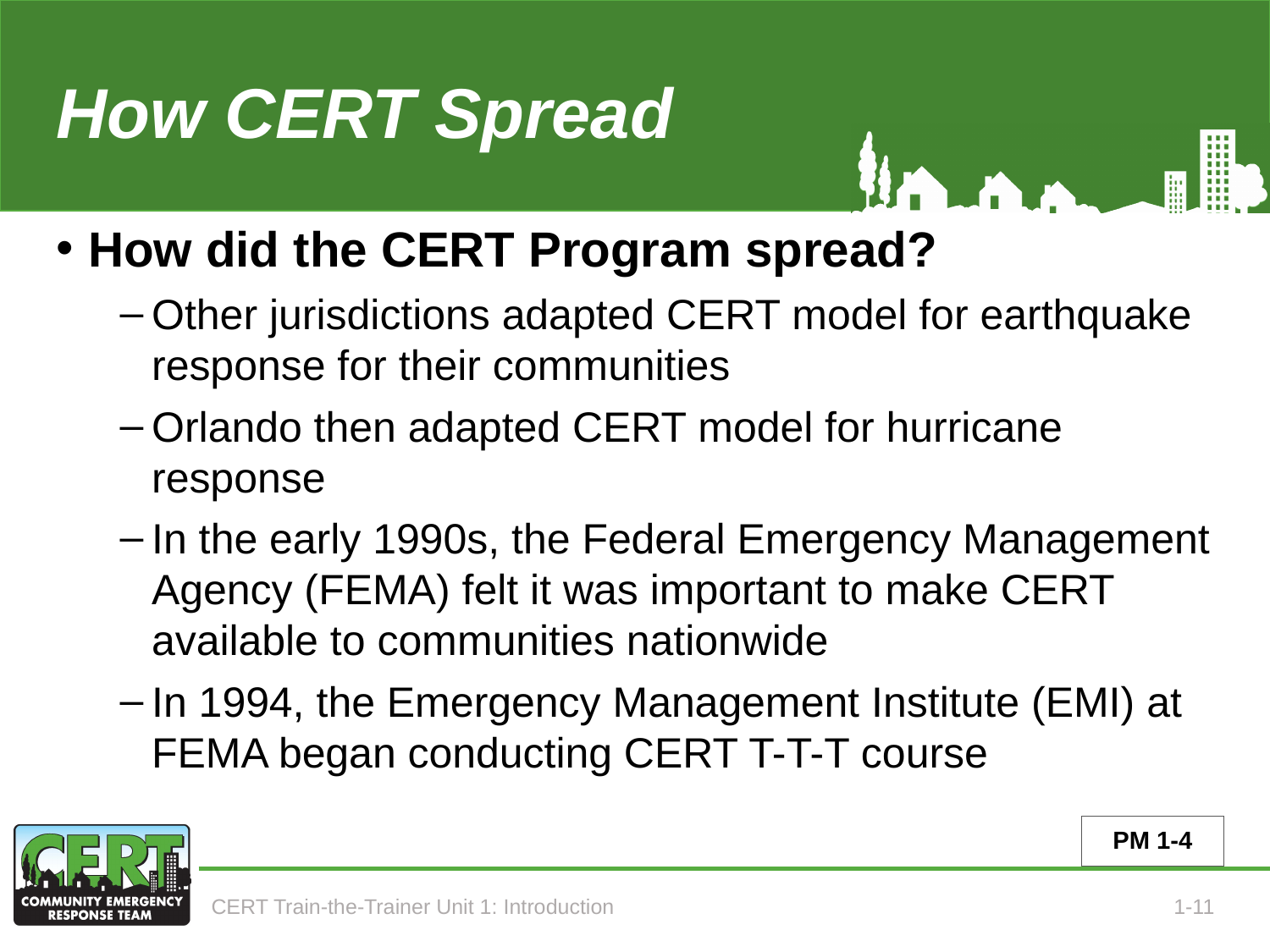

# How CERT Spread
How did the CERT Program spread?
Other jurisdictions adapted CERT model for earthquake response for their communities
Orlando then adapted CERT model for hurricane response
In the early 1990s, the Federal Emergency Management Agency (FEMA) felt it was important to make CERT available to communities nationwide
In 1994, the Emergency Management Institute (EMI) at FEMA began conducting CERT T-T-T course

PM 1-4
CERT Train-the-Trainer Unit 1: Introduction
1-11